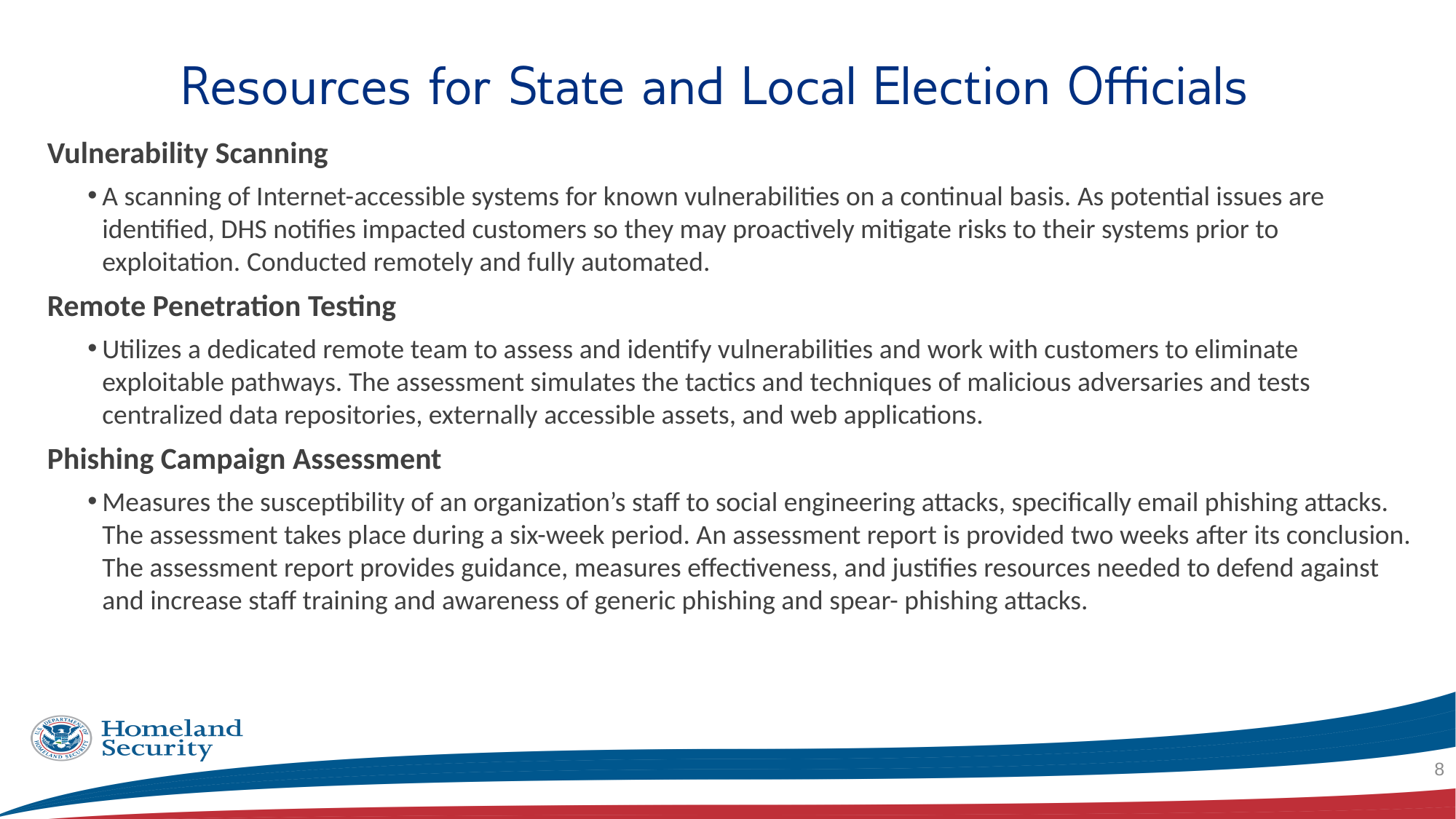

# Resources for State and Local Election Officials
Vulnerability Scanning
A scanning of Internet-accessible systems for known vulnerabilities on a continual basis. As potential issues are identified, DHS notifies impacted customers so they may proactively mitigate risks to their systems prior to exploitation. Conducted remotely and fully automated.
Remote Penetration Testing
Utilizes a dedicated remote team to assess and identify vulnerabilities and work with customers to eliminate exploitable pathways. The assessment simulates the tactics and techniques of malicious adversaries and tests centralized data repositories, externally accessible assets, and web applications.
Phishing Campaign Assessment
Measures the susceptibility of an organization’s staff to social engineering attacks, specifically email phishing attacks. The assessment takes place during a six-week period. An assessment report is provided two weeks after its conclusion. The assessment report provides guidance, measures effectiveness, and justifies resources needed to defend against and increase staff training and awareness of generic phishing and spear- phishing attacks.

8